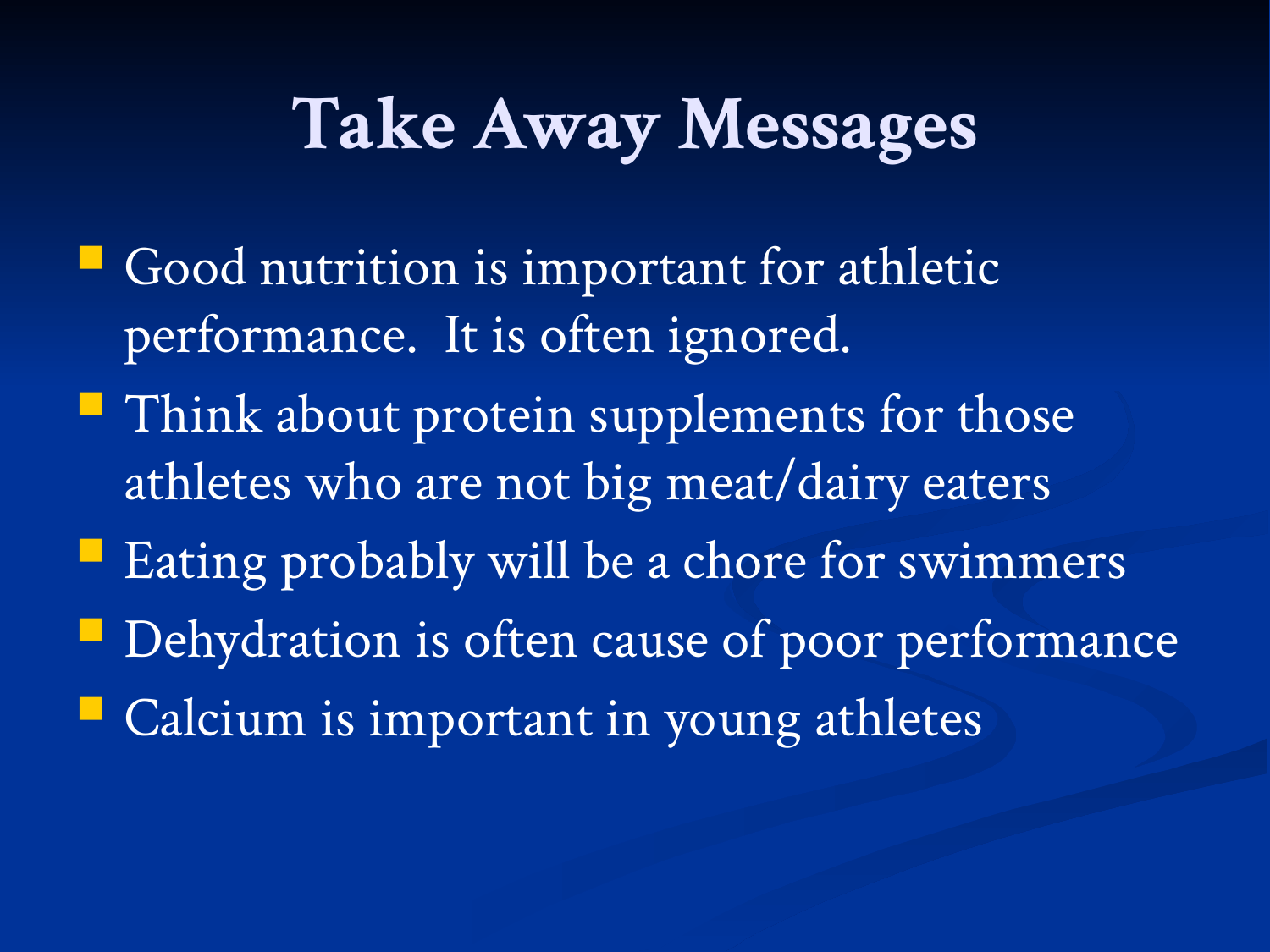

# Take Away Messages
Good nutrition is important for athletic performance.  It is often ignored.
Think about protein supplements for those athletes who are not big meat/dairy eaters
Eating probably will be a chore for swimmers
Dehydration is often cause of poor performance
Calcium is important in young athletes